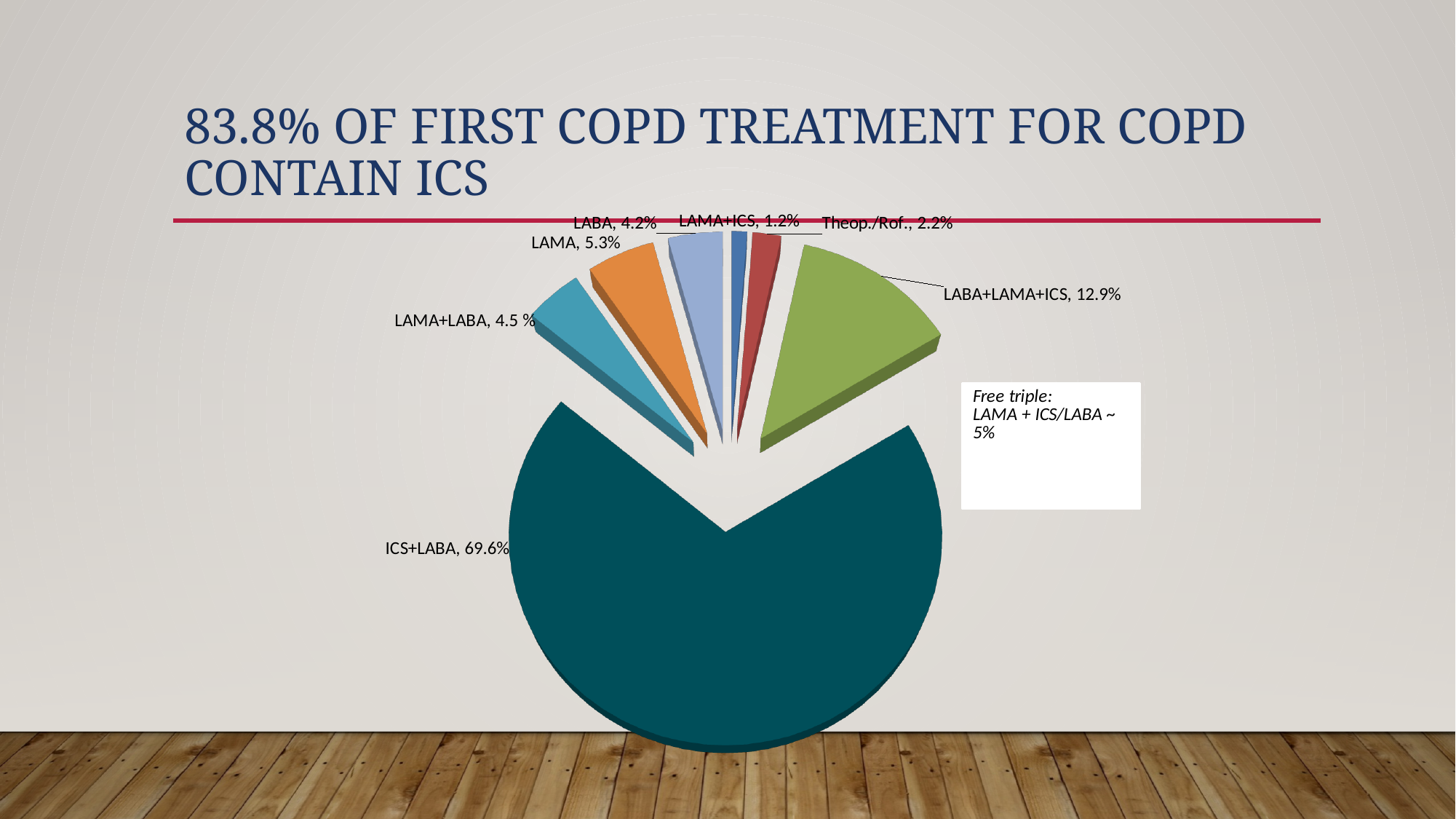

# 83.8% of first COPD Treatment for COPD Contain ICS

[unsupported chart]